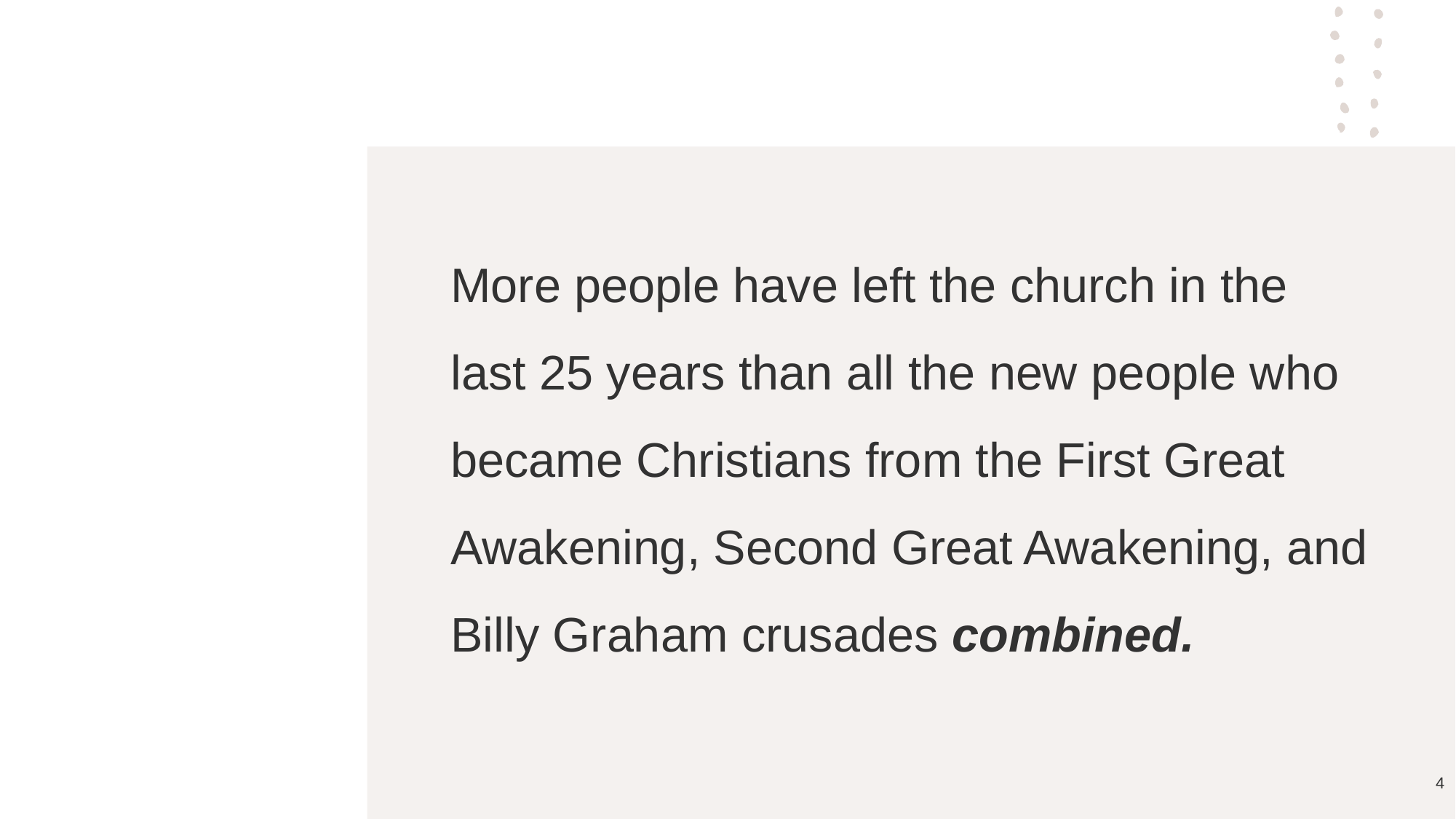

More people have left the church in the last 25 years than all the new people who became Christians from the First Great Awakening, Second Great Awakening, and Billy Graham crusades combined.
4